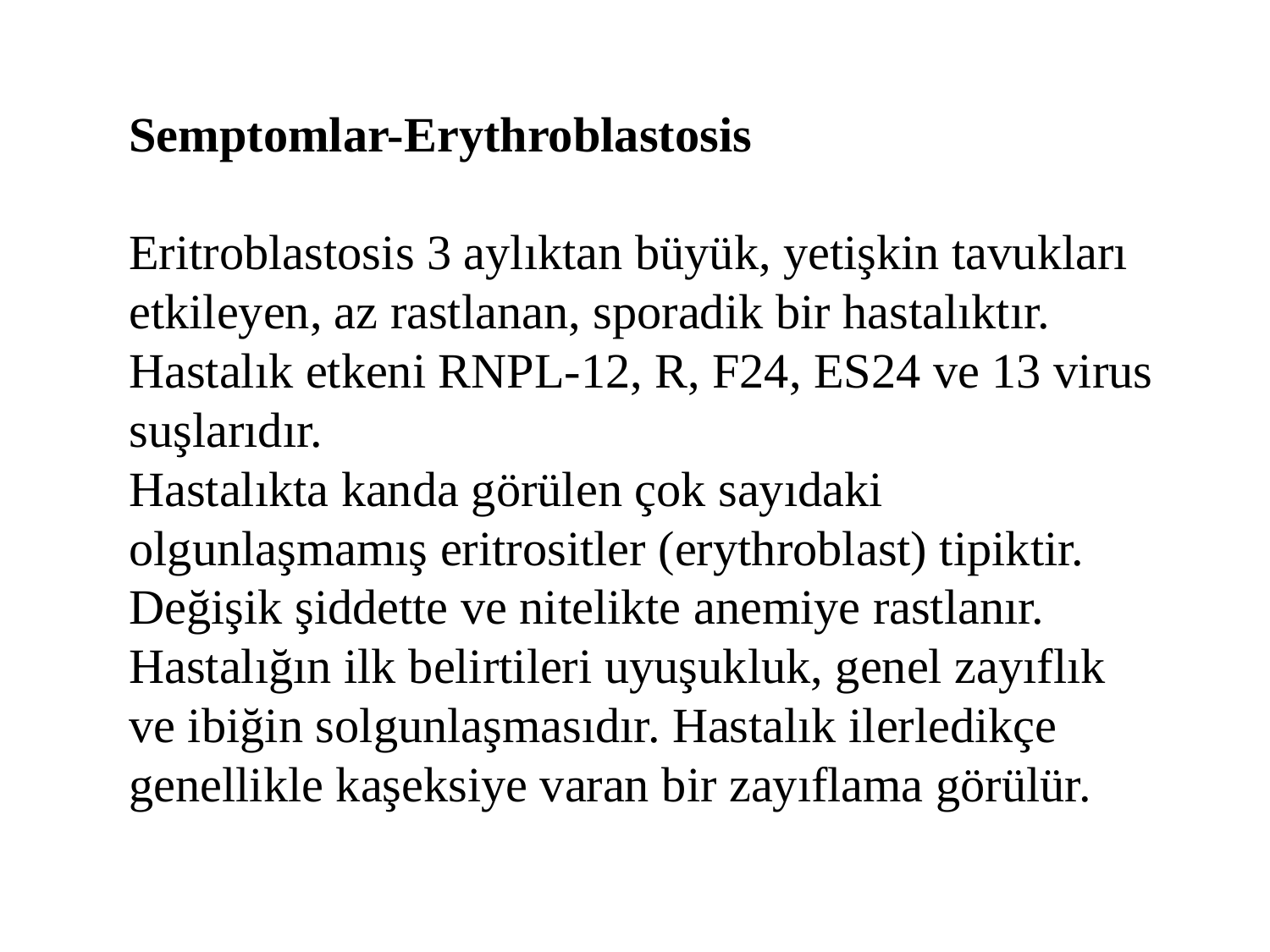

Semptomlar-Erythroblastosis
Eritroblastosis 3 aylıktan büyük, yetişkin tavukları etkileyen, az rastlanan, sporadik bir hastalıktır.
Hastalık etkeni RNPL-12, R, F24, ES24 ve 13 virus suşlarıdır.
Hastalıkta kanda görülen çok sayıdaki olgunlaşmamış eritrositler (erythroblast) tipiktir.
Değişik şiddette ve nitelikte anemiye rastlanır.
Hastalığın ilk belirtileri uyuşukluk, genel zayıflık ve ibiğin solgunlaşmasıdır. Hastalık ilerledikçe genellikle kaşeksiye varan bir zayıflama görülür.